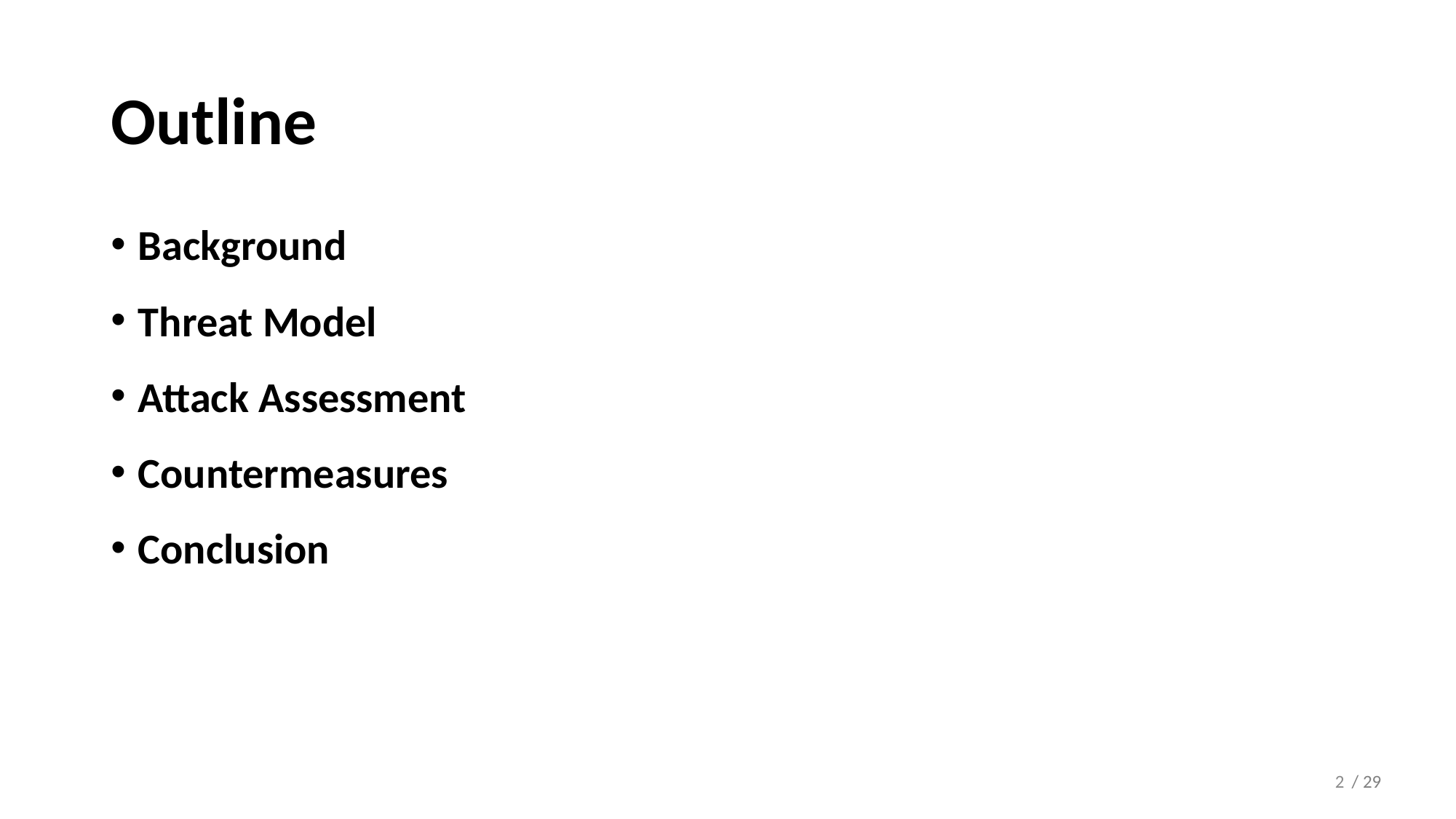

# Outline
Background
Threat Model
Attack Assessment
Countermeasures
Conclusion

2
/ 29